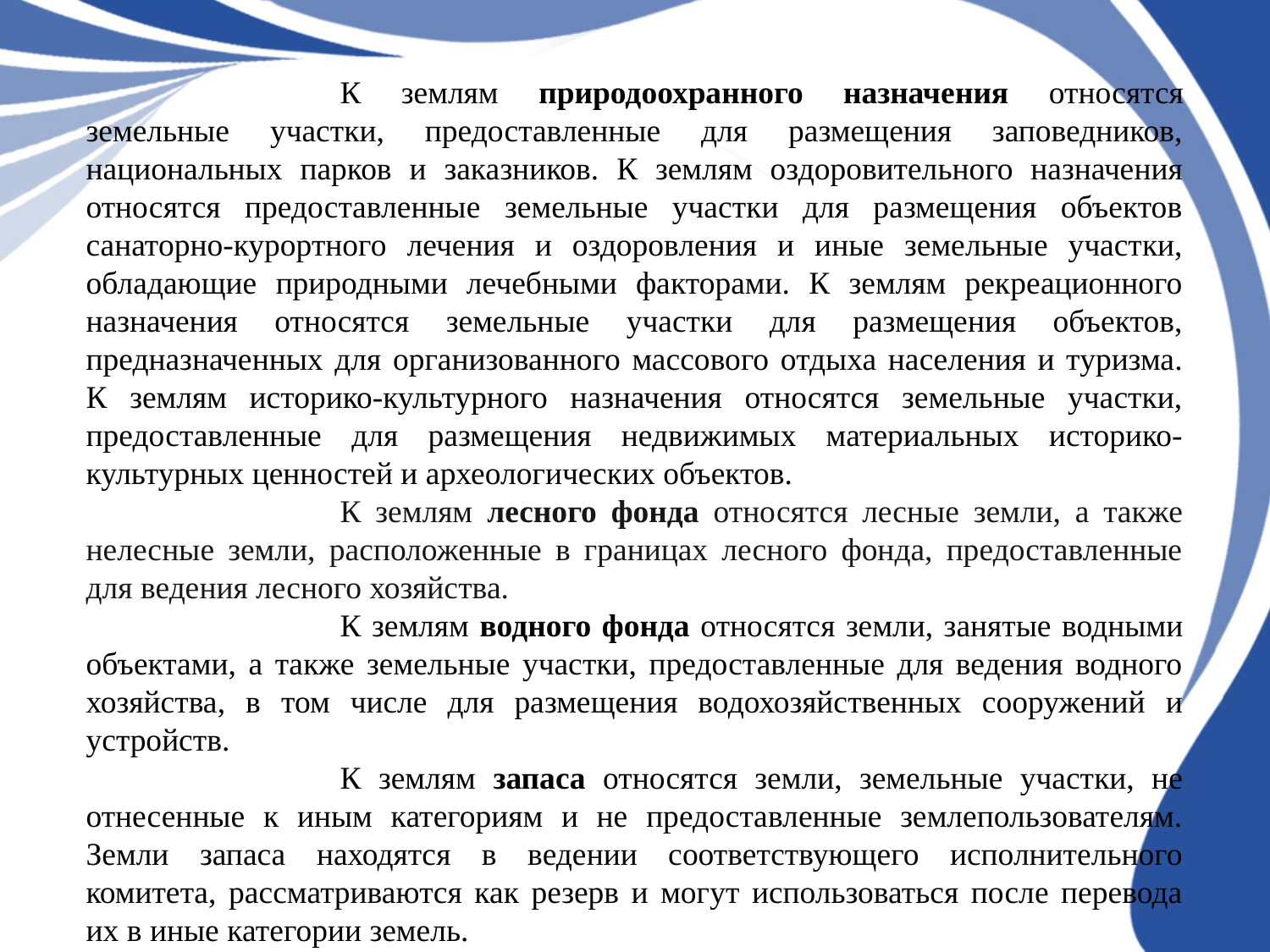

К землям природоохранного назначения относятся земельные участки, предоставленные для размещения заповедников, национальных парков и заказников. К землям оздоровительного назначения относятся предоставленные земельные участки для размещения объектов санаторно-курортного лечения и оздоровления и иные земельные участки, обладающие природными лечебными факторами. К землям рекреационного назначения относятся земельные участки для размещения объектов, предназначенных для организованного массового отдыха населения и туризма. К землям историко-культурного назначения относятся земельные участки, предоставленные для размещения недвижимых материальных историко-культурных ценностей и археологических объектов.
		К землям лесного фонда относятся лесные земли, а также нелесные земли, расположенные в границах лесного фонда, предоставленные для ведения лесного хозяйства.
		К землям водного фонда относятся земли, занятые водными объектами, а также земельные участки, предоставленные для ведения водного хозяйства, в том числе для размещения водохозяйственных сооружений и устройств.
		К землям запаса относятся земли, земельные участки, не отнесенные к иным категориям и не предоставленные землепользователям. Земли запаса находятся в ведении соответствующего исполнительного комитета, рассматриваются как резерв и могут использоваться после перевода их в иные категории земель.